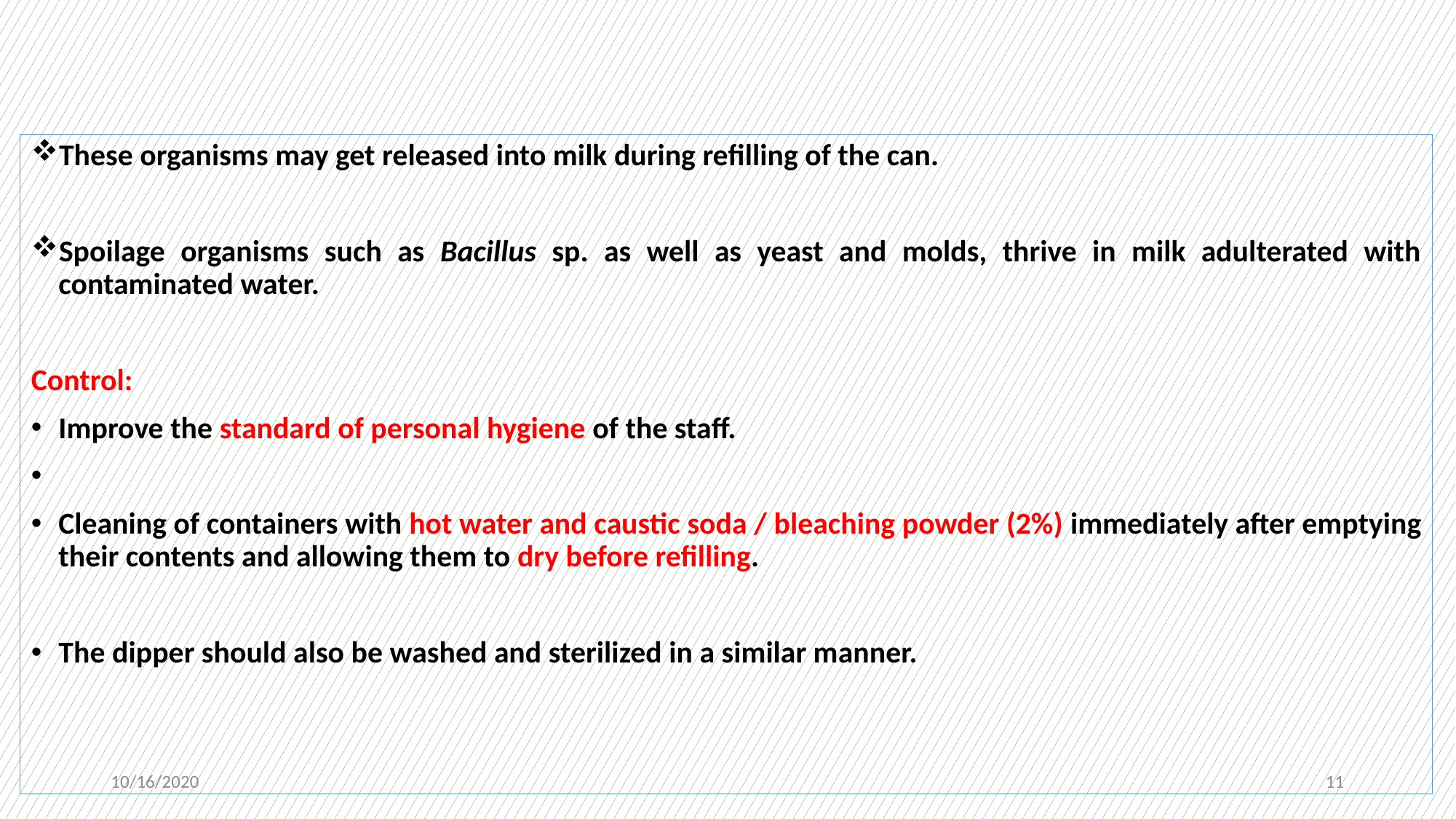

These organisms may get released into milk during refilling of the can.

Spoilage organisms such as Bacillus sp. as well as yeast and molds, thrive in milk adulterated with contaminated water.

Control:
Improve the standard of personal hygiene of the staff.

Cleaning of containers with hot water and caustic soda / bleaching powder (2%) immediately after emptying their contents and allowing them to dry before refilling.

The dipper should also be washed and sterilized in a similar manner.

10/16/2020
11